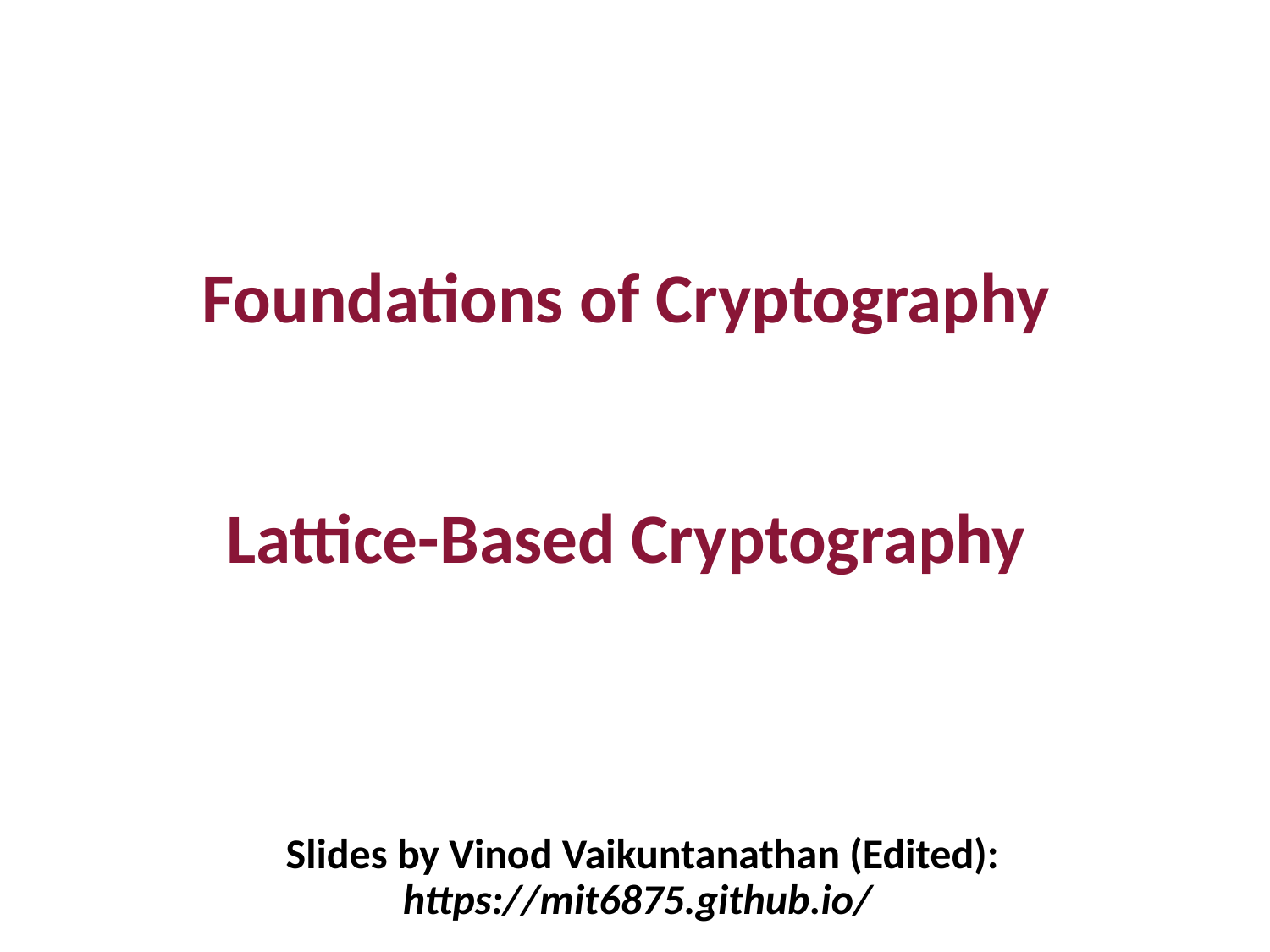

Foundations of Cryptography
Lattice-Based Cryptography
Slides by Vinod Vaikuntanathan (Edited): https://mit6875.github.io/